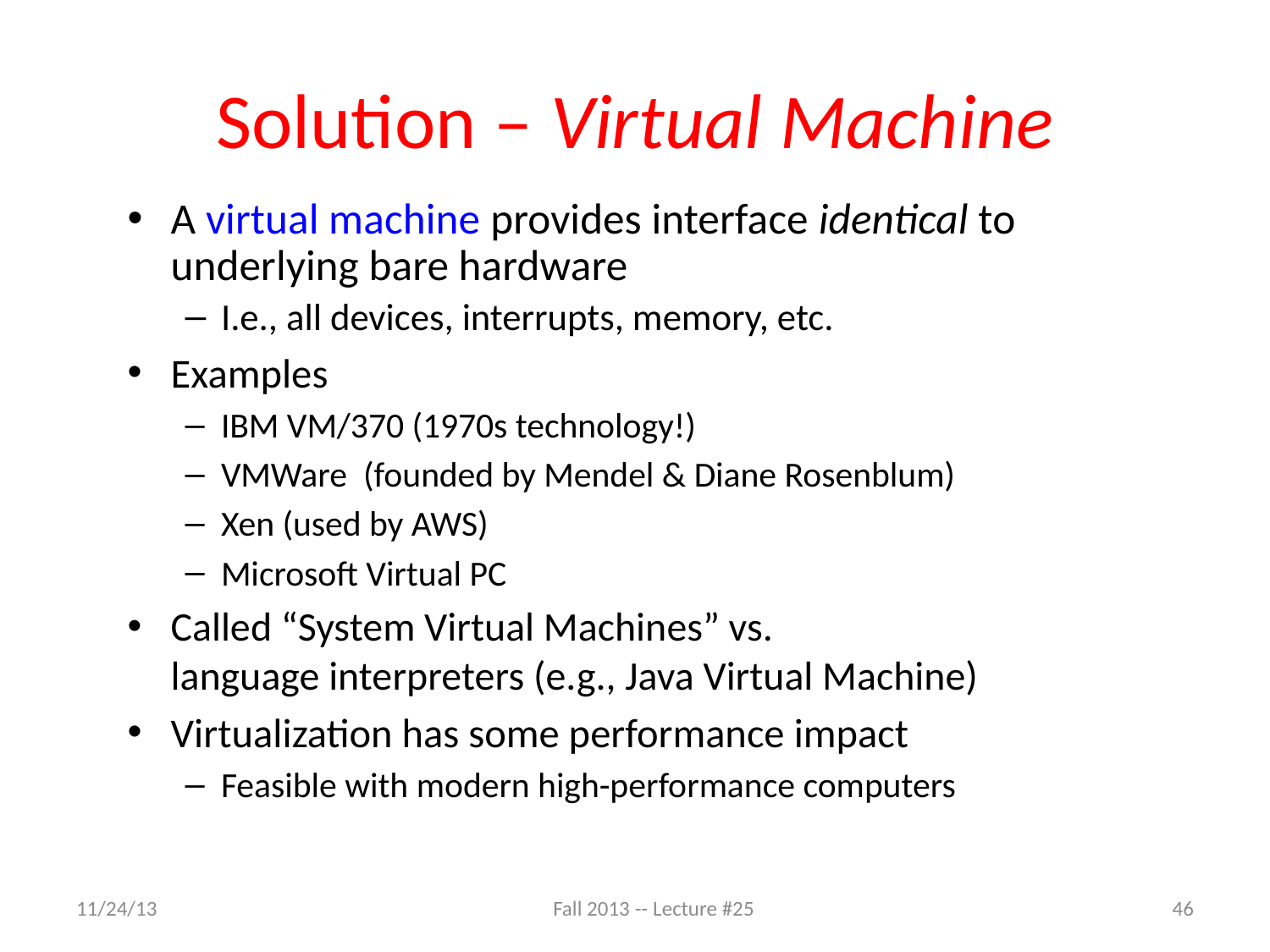

# Solution – Virtual Machine
A virtual machine provides interface identical to underlying bare hardware
I.e., all devices, interrupts, memory, etc.
Examples
IBM VM/370 (1970s technology!)
VMWare  (founded by Mendel & Diane Rosenblum)
Xen (used by AWS)
Microsoft Virtual PC
Called “System Virtual Machines” vs.
language interpreters (e.g., Java Virtual Machine)
Virtualization has some performance impact
Feasible with modern high-performance computers
11/24/13
Fall 2013 -- Lecture #25
46